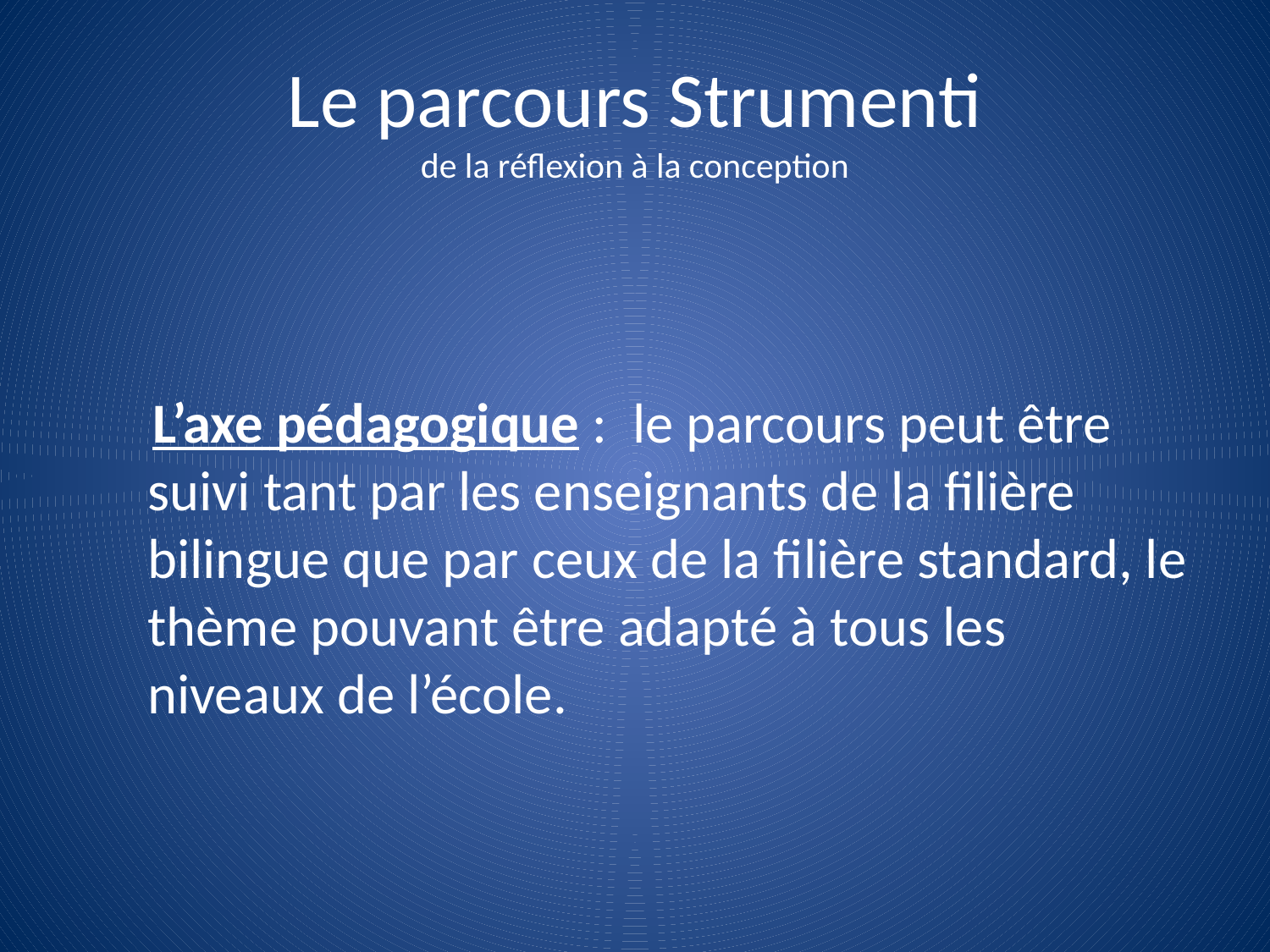

# Le parcours Strumenti de la réflexion à la conception

      L’axe pédagogique :  le parcours peut être suivi tant par les enseignants de la filière bilingue que par ceux de la filière standard, le thème pouvant être adapté à tous les niveaux de l’école.